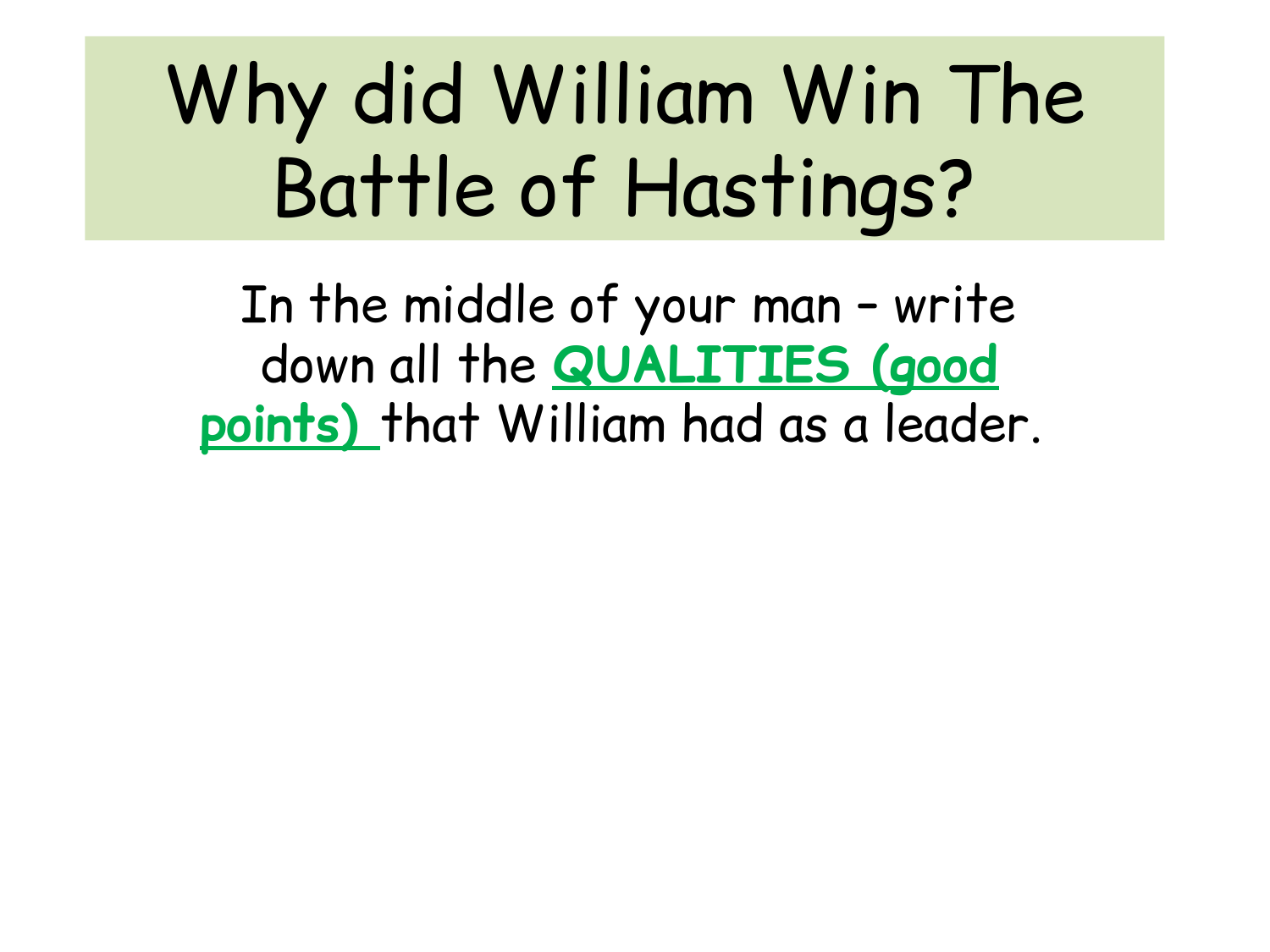

# Why did William Win The Battle of Hastings?
In the middle of your man – write down all the QUALITIES (good points) that William had as a leader.